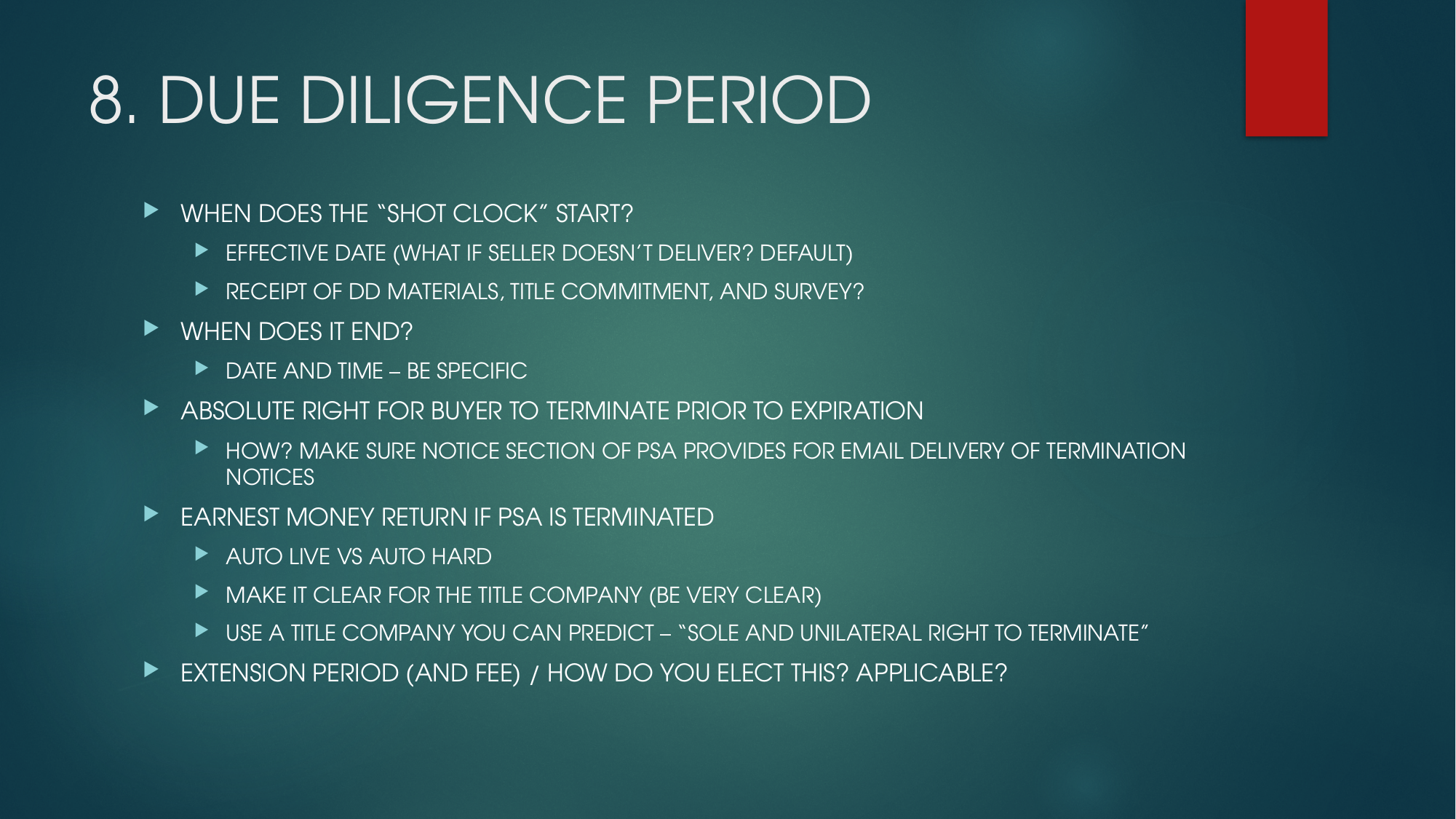

# 8. DUE DILIGENCE PERIOD
WHEN DOES THE “SHOT CLOCK” START?
EFFECTIVE DATE (WHAT IF SELLER DOESN’T DELIVER? DEFAULT)
RECEIPT OF DD MATERIALS, TITLE COMMITMENT, AND SURVEY?
WHEN DOES IT END?
DATE AND TIME – BE SPECIFIC
ABSOLUTE RIGHT FOR BUYER TO TERMINATE PRIOR TO EXPIRATION
HOW? MAKE SURE NOTICE SECTION OF PSA PROVIDES FOR EMAIL DELIVERY OF TERMINATION NOTICES
EARNEST MONEY RETURN IF PSA IS TERMINATED
AUTO LIVE VS AUTO HARD
MAKE IT CLEAR FOR THE TITLE COMPANY (BE VERY CLEAR)
USE A TITLE COMPANY YOU CAN PREDICT – “SOLE AND UNILATERAL RIGHT TO TERMINATE”
EXTENSION PERIOD (AND FEE) / HOW DO YOU ELECT THIS? APPLICABLE?